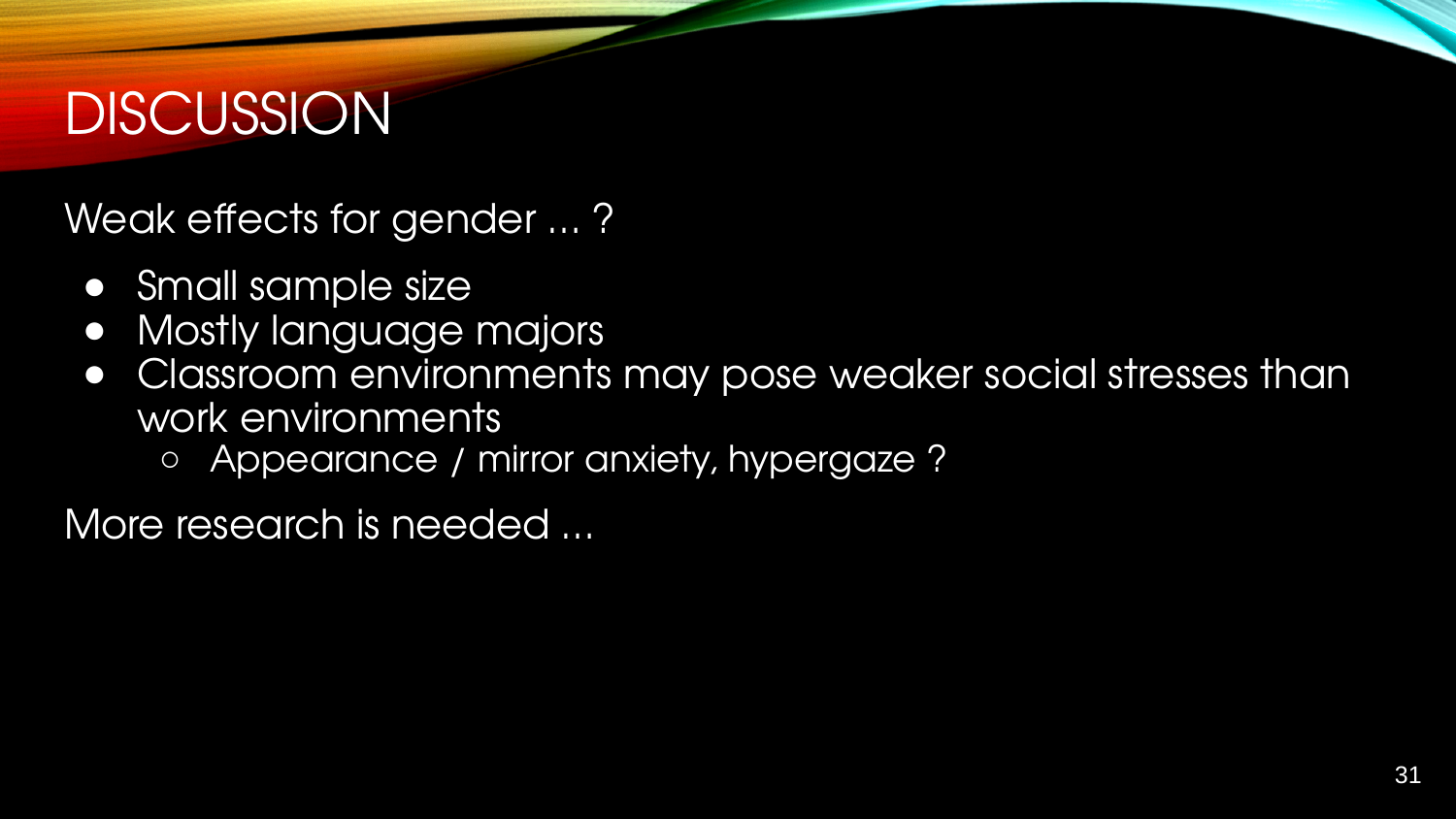

# Discussion
Weak effects for gender … ?
Small sample size
Mostly language majors
Classroom environments may pose weaker social stresses than work environments
Appearance / mirror anxiety, hypergaze ?
More research is needed …
31